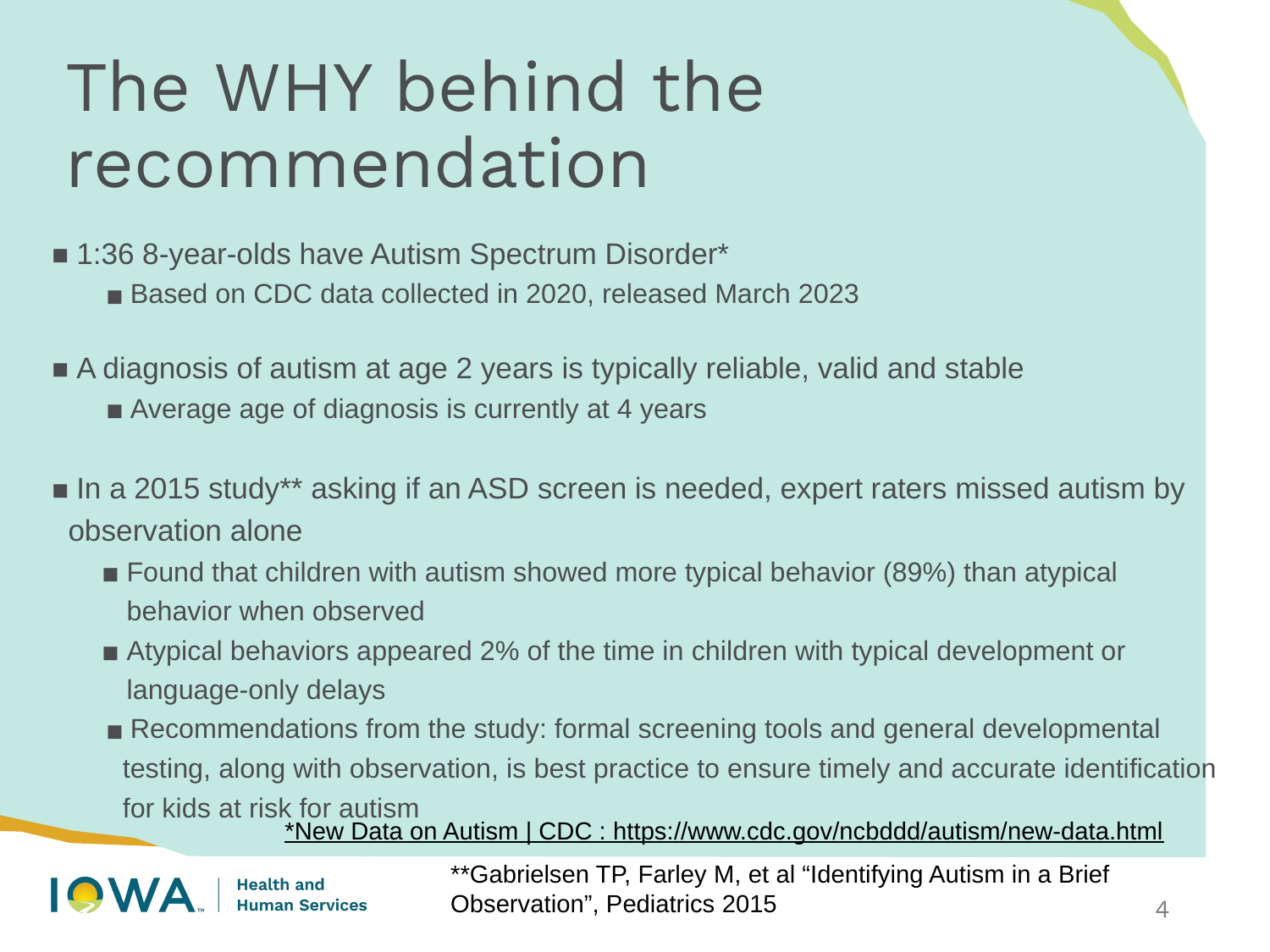

# The WHY behind the recommendation
 1:36 8-year-olds have Autism Spectrum Disorder*
 Based on CDC data collected in 2020, released March 2023

 A diagnosis of autism at age 2 years is typically reliable, valid and stable
 Average age of diagnosis is currently at 4 years

 In a 2015 study** asking if an ASD screen is needed, expert raters missed autism by observation alone
Found that children with autism showed more typical behavior (89%) than atypical behavior when observed
Atypical behaviors appeared 2% of the time in children with typical development or language-only delays
 Recommendations from the study: formal screening tools and general developmental testing, along with observation, is best practice to ensure timely and accurate identification for kids at risk for autism

*New Data on Autism | CDC : https://www.cdc.gov/ncbddd/autism/new-data.html
**Gabrielsen TP, Farley M, et al “Identifying Autism in a Brief Observation”, Pediatrics 2015

4